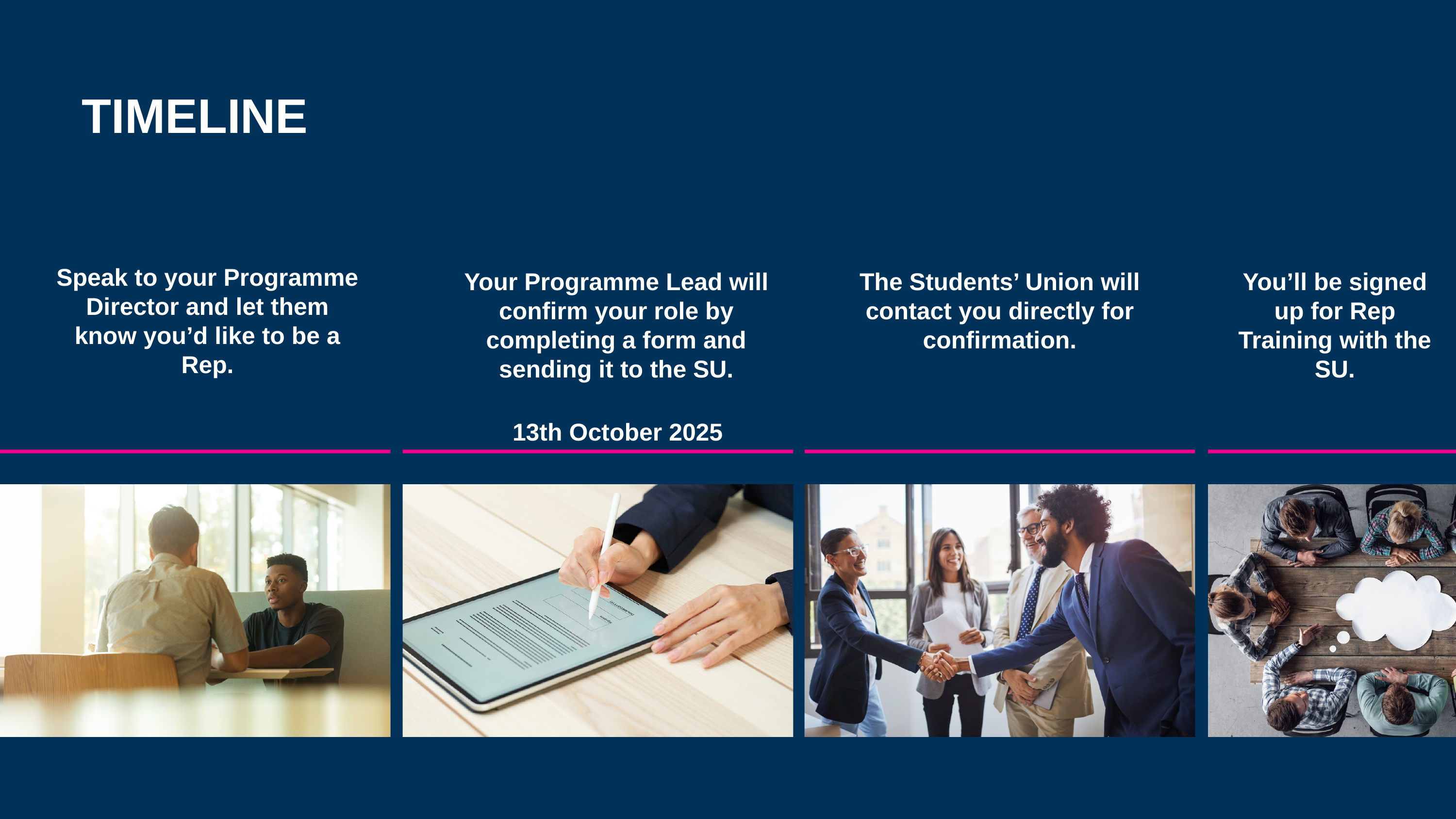

TIMELINE
Speak to your Programme Director and let them know you’d like to be a Rep.
Your Programme Lead will confirm your role by completing a form and sending it to the SU.
The Students’ Union will contact you directly for confirmation.
You’ll be signed up for Rep Training with the SU.
13th October 2025